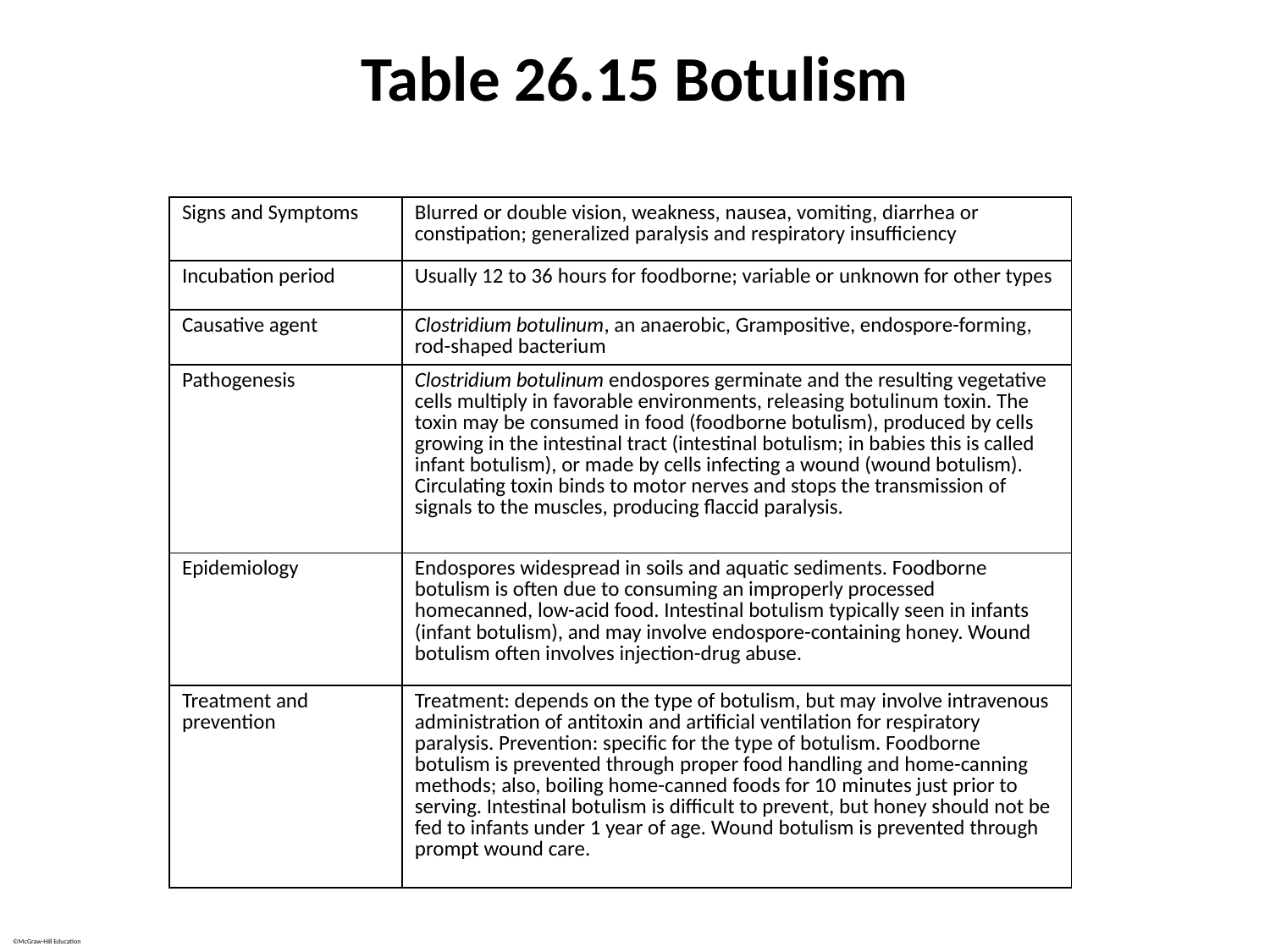

# Table 26.15 Botulism
| Signs and Symptoms | Blurred or double vision, weakness, nausea, vomiting, diarrhea or constipation; generalized paralysis and respiratory insufficiency |
| --- | --- |
| Incubation period | Usually 12 to 36 hours for foodborne; variable or unknown for other types |
| Causative agent | Clostridium botulinum, an anaerobic, Grampositive, endospore-forming, rod-shaped bacterium |
| Pathogenesis | Clostridium botulinum endospores germinate and the resulting vegetative cells multiply in favorable environments, releasing botulinum toxin. The toxin may be consumed in food (foodborne botulism), produced by cells growing in the intestinal tract (intestinal botulism; in babies this is called infant botulism), or made by cells infecting a wound (wound botulism). Circulating toxin binds to motor nerves and stops the transmission of signals to the muscles, producing flaccid paralysis. |
| Epidemiology | Endospores widespread in soils and aquatic sediments. Foodborne botulism is often due to consuming an improperly processed homecanned, low-acid food. Intestinal botulism typically seen in infants (infant botulism), and may involve endospore-containing honey. Wound botulism often involves injection-drug abuse. |
| Treatment and prevention | Treatment: depends on the type of botulism, but may involve intravenous administration of antitoxin and artificial ventilation for respiratory paralysis. Prevention: specific for the type of botulism. Foodborne botulism is prevented through proper food handling and home-canning methods; also, boiling home-canned foods for 10 minutes just prior to serving. Intestinal botulism is difficult to prevent, but honey should not be fed to infants under 1 year of age. Wound botulism is prevented through prompt wound care. |